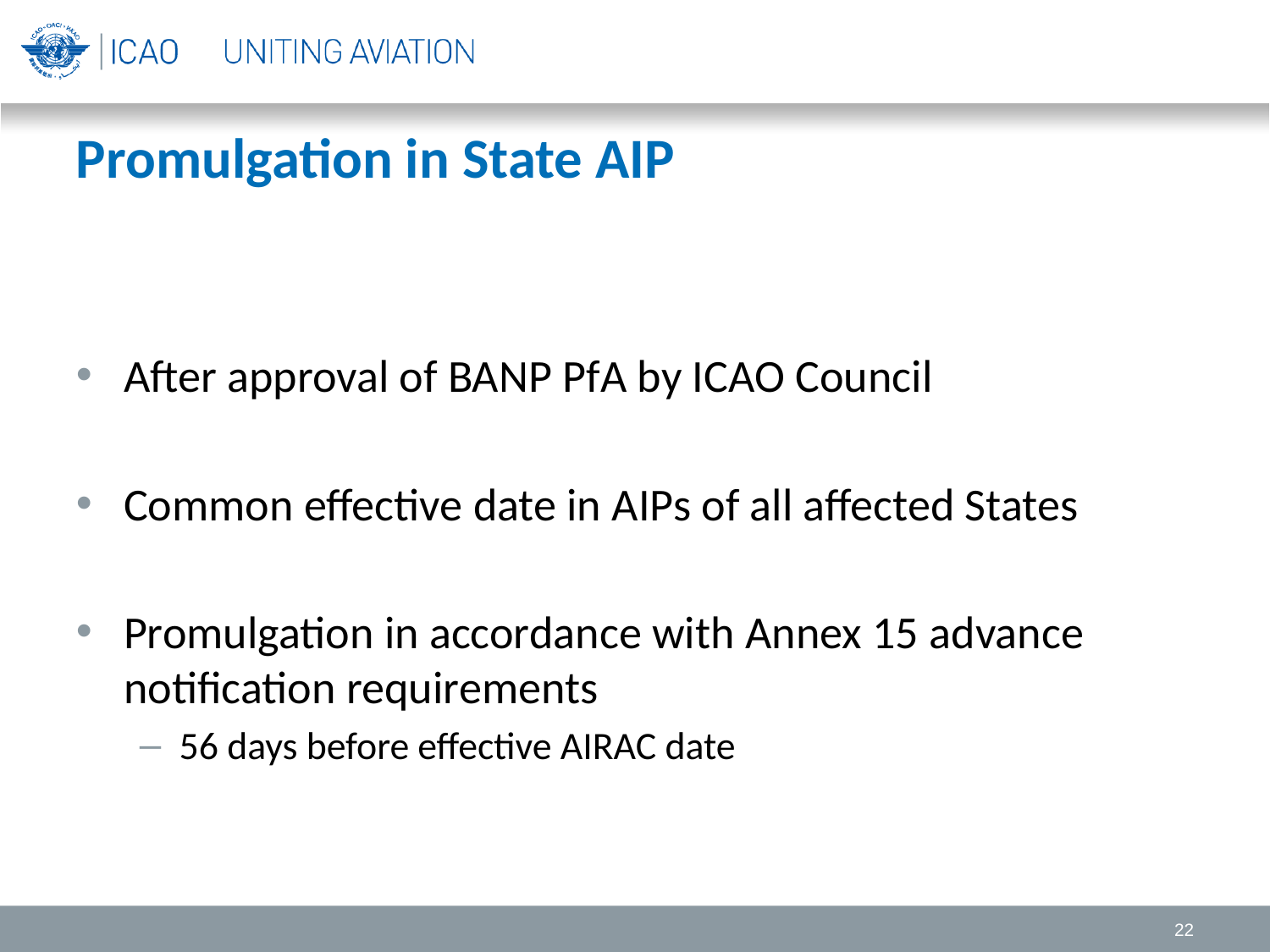

# Promulgation in State AIP

After approval of BANP PfA by ICAO Council

Common effective date in AIPs of all affected States

Promulgation in accordance with Annex 15 advance notification requirements
56 days before effective AIRAC date

22